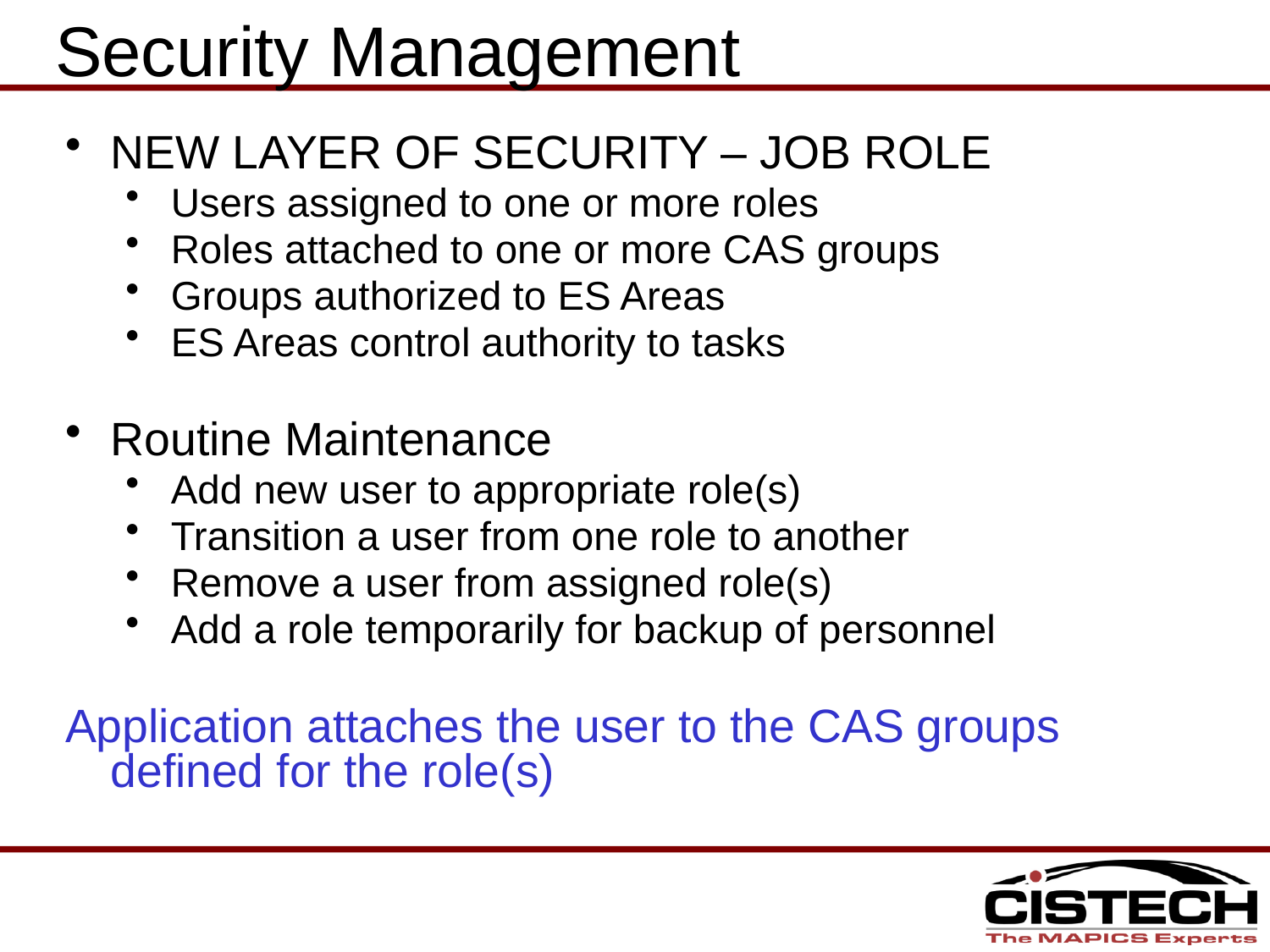

# Security Management
NEW LAYER OF SECURITY – JOB ROLE
Users assigned to one or more roles
Roles attached to one or more CAS groups
Groups authorized to ES Areas
ES Areas control authority to tasks

Routine Maintenance
Add new user to appropriate role(s)
Transition a user from one role to another
Remove a user from assigned role(s)
Add a role temporarily for backup of personnel

Application attaches the user to the CAS groups defined for the role(s)